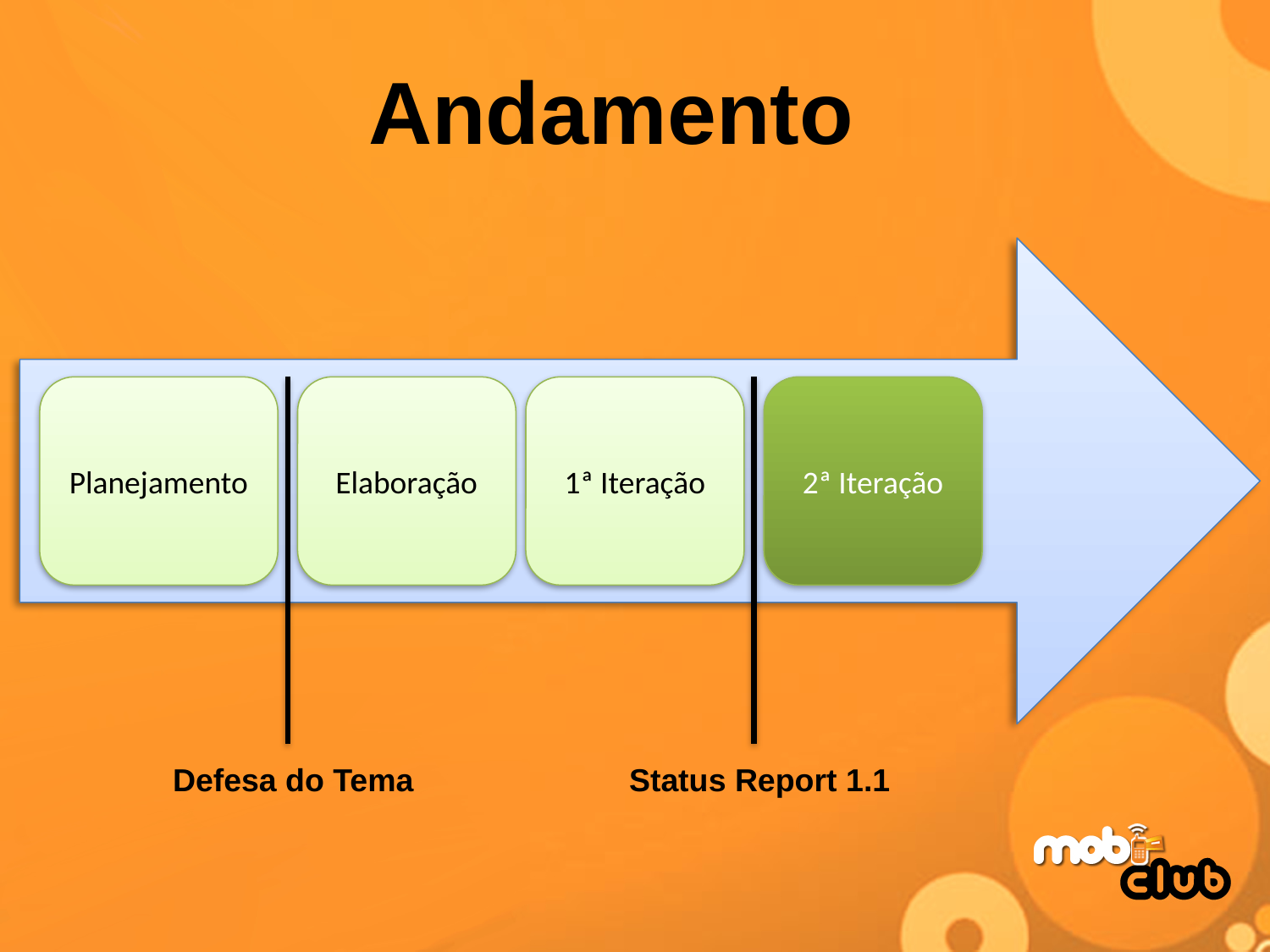

# Andamento

Planejamento
Elaboração
1ª Iteração
Defesa do Tema
Status Report 1.1
2ª Iteração